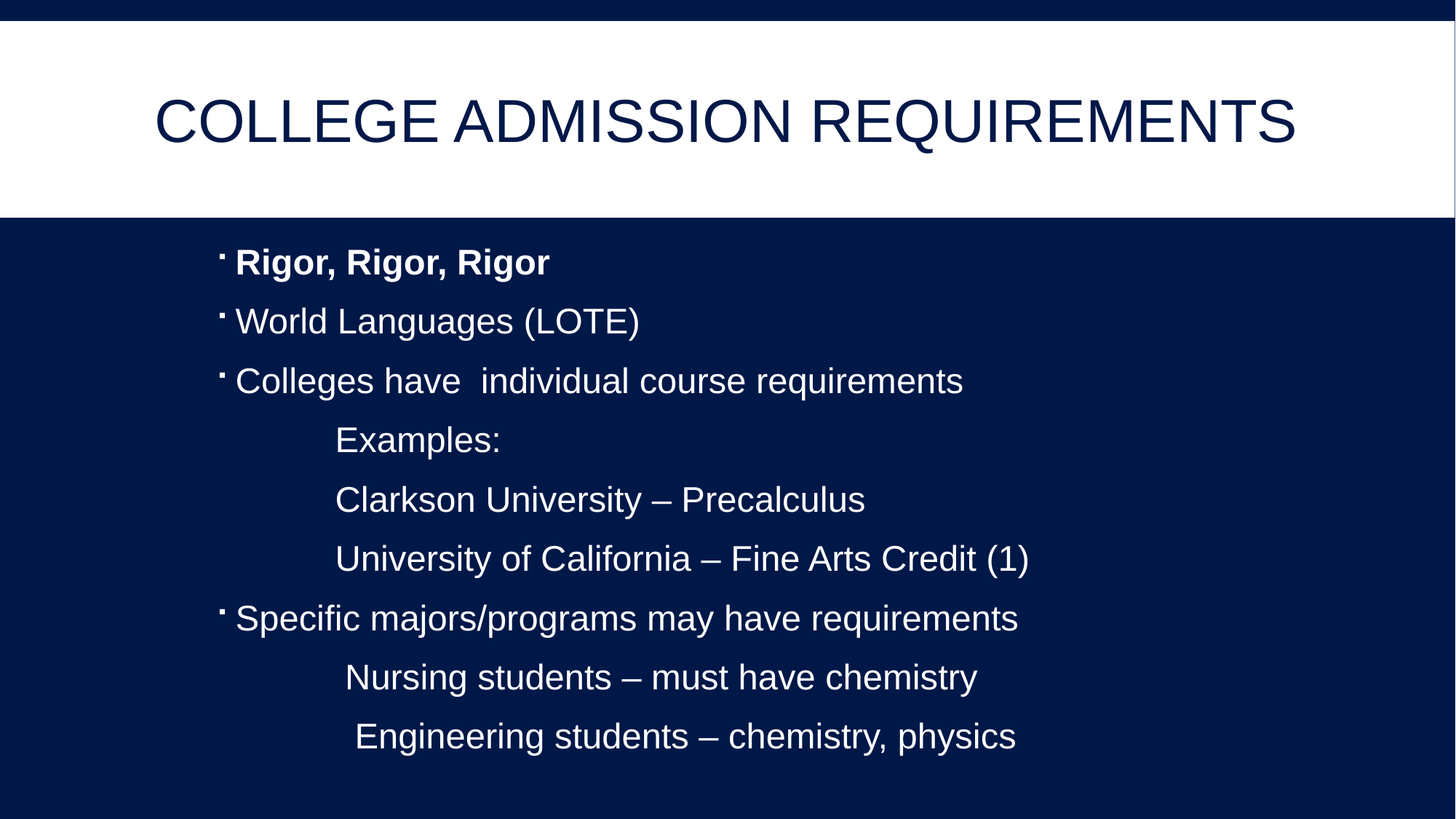

# College Admission Requirements
Rigor, Rigor, Rigor
World Languages (LOTE)
Colleges have  individual course requirements
    	Examples:
    	Clarkson University – Precalculus
    	University of California – Fine Arts Credit (1)
Specific majors/programs may have requirements
   	 Nursing students – must have chemistry
  	  Engineering students – chemistry, physics